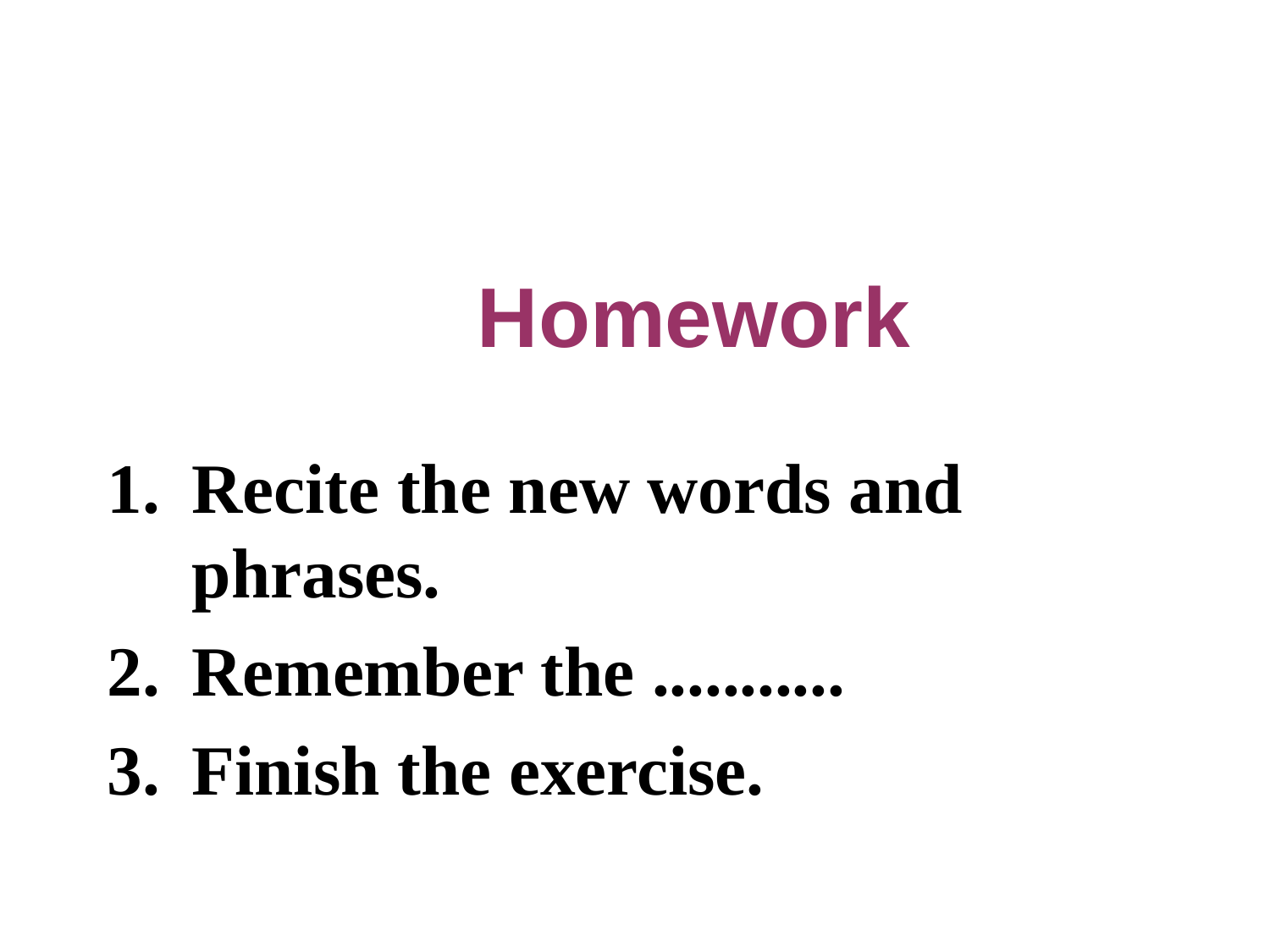

#

Homework
Recite the new words and phrases.
Remember the ...........
Finish the exercise.